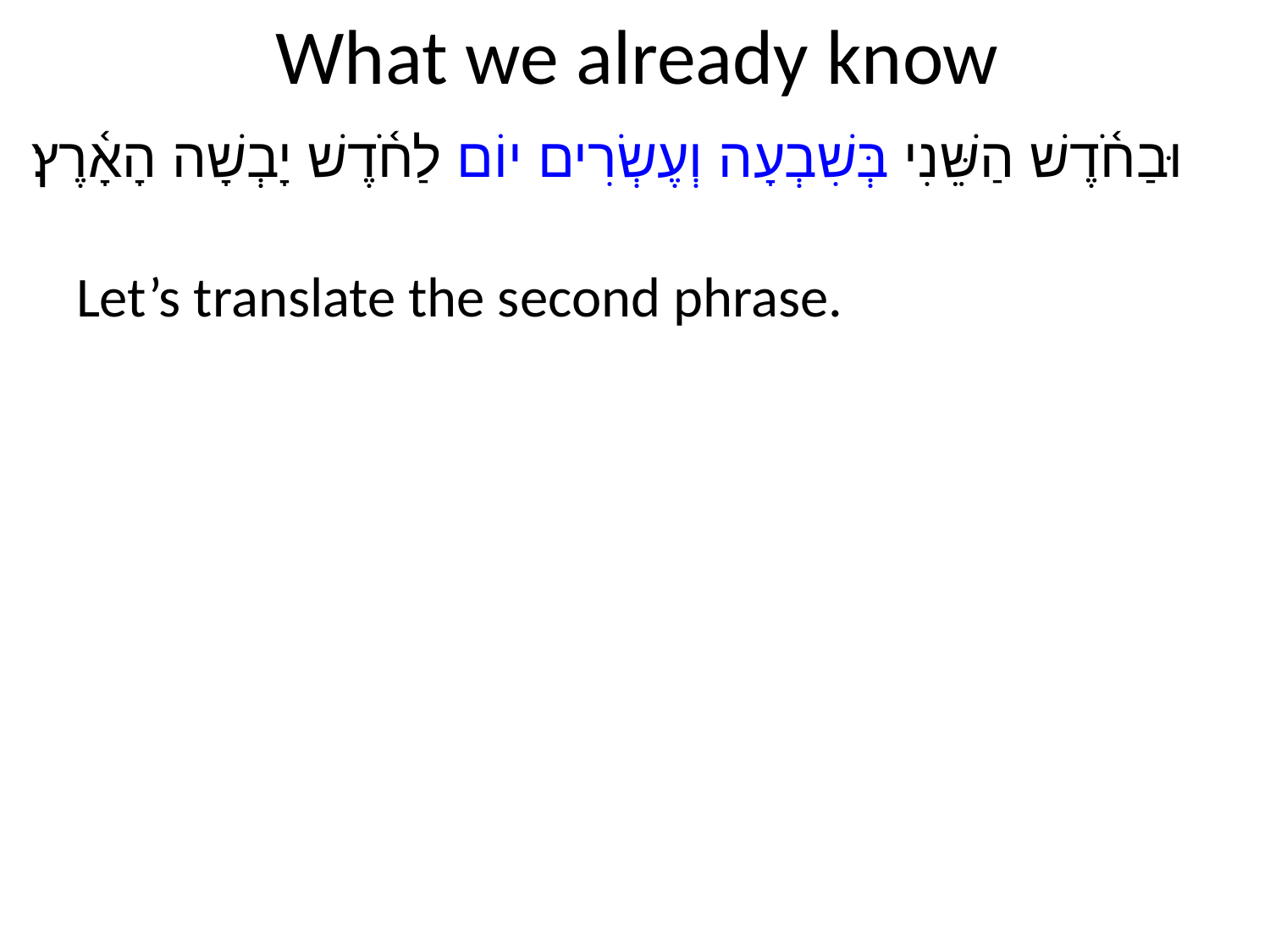

# What we already know
וּבַחֹ֫דֶשׁ הַשֵּׁנִי בְּשִׁבְעָה וְעֶשְׂרִים יוֹם לַחֹ֫דֶשׁ יָבְשָׁה הָאָ֫רֶץ׃
Let’s translate the second phrase.